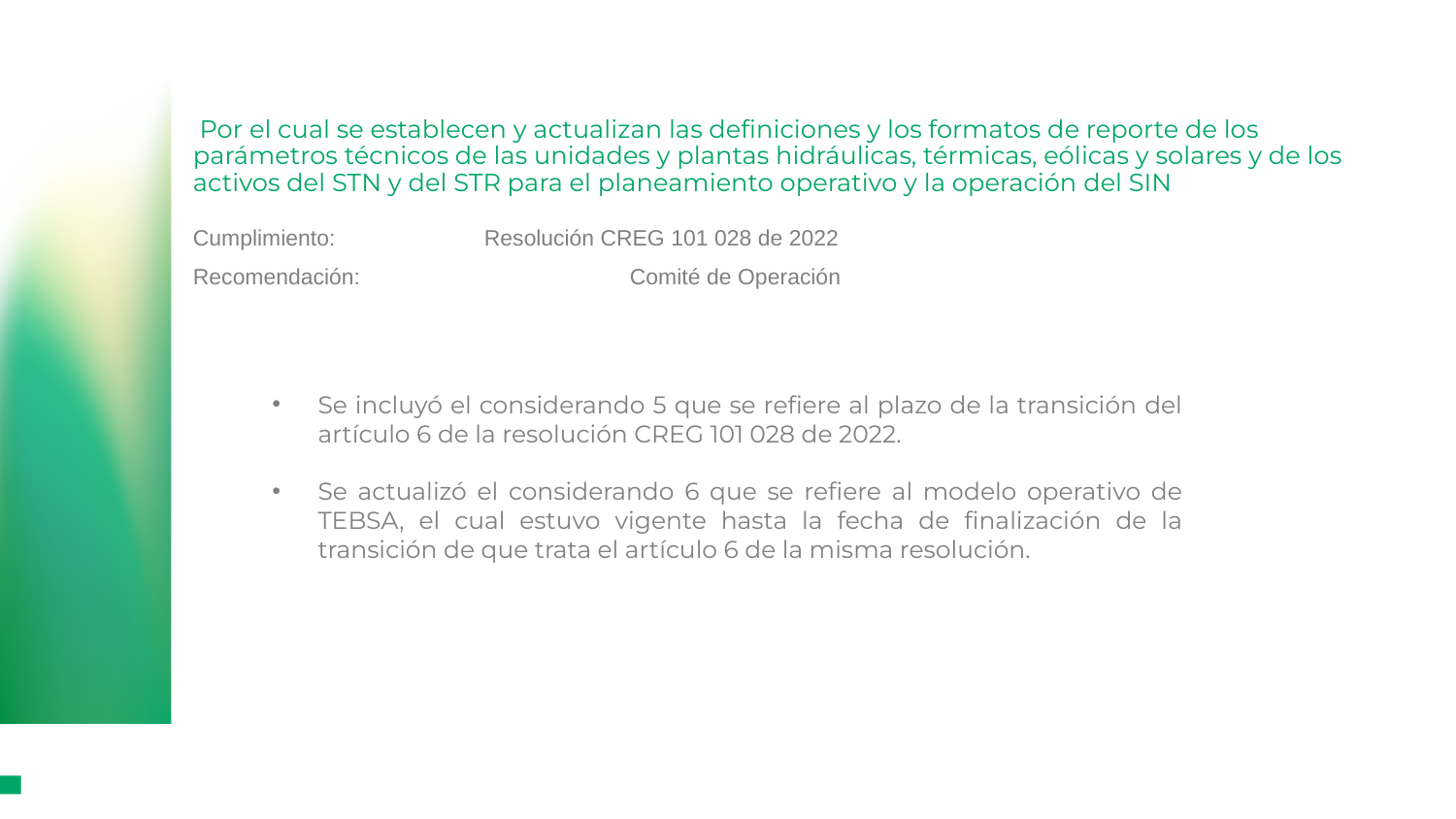

Por el cual se establecen y actualizan las definiciones y los formatos de reporte de los parámetros técnicos de las unidades y plantas hidráulicas, térmicas, eólicas y solares y de los activos del STN y del STR para el planeamiento operativo y la operación del SIN
Cumplimiento:		Resolución CREG 101 028 de 2022
Recomendación:		Comité de Operación
Se incluyó el considerando 5 que se refiere al plazo de la transición del artículo 6 de la resolución CREG 101 028 de 2022.

Se actualizó el considerando 6 que se refiere al modelo operativo de TEBSA, el cual estuvo vigente hasta la fecha de finalización de la transición de que trata el artículo 6 de la misma resolución.